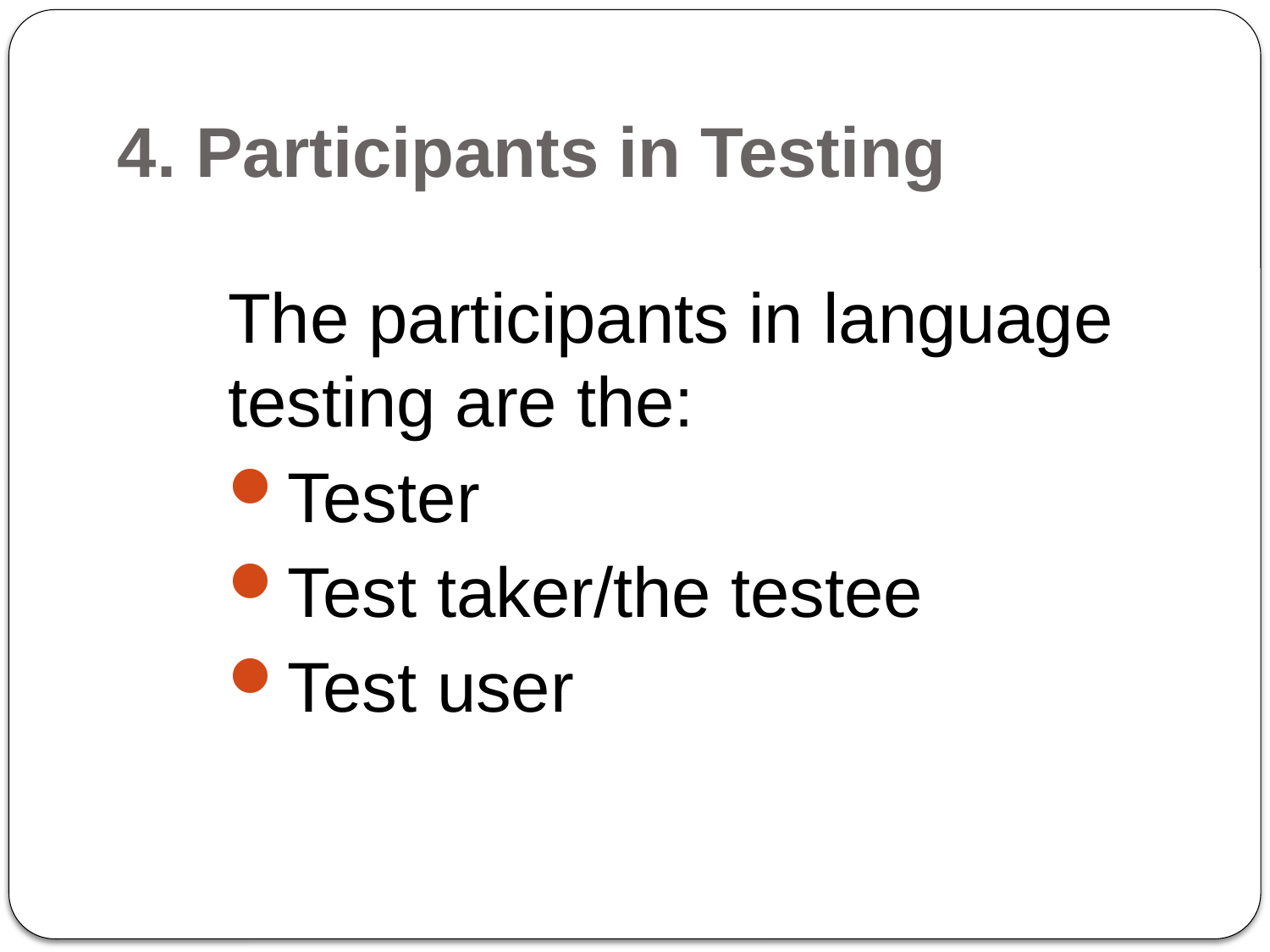

# 4. Participants in Testing
The participants in language testing are the:
Tester
Test taker/the testee
Test user